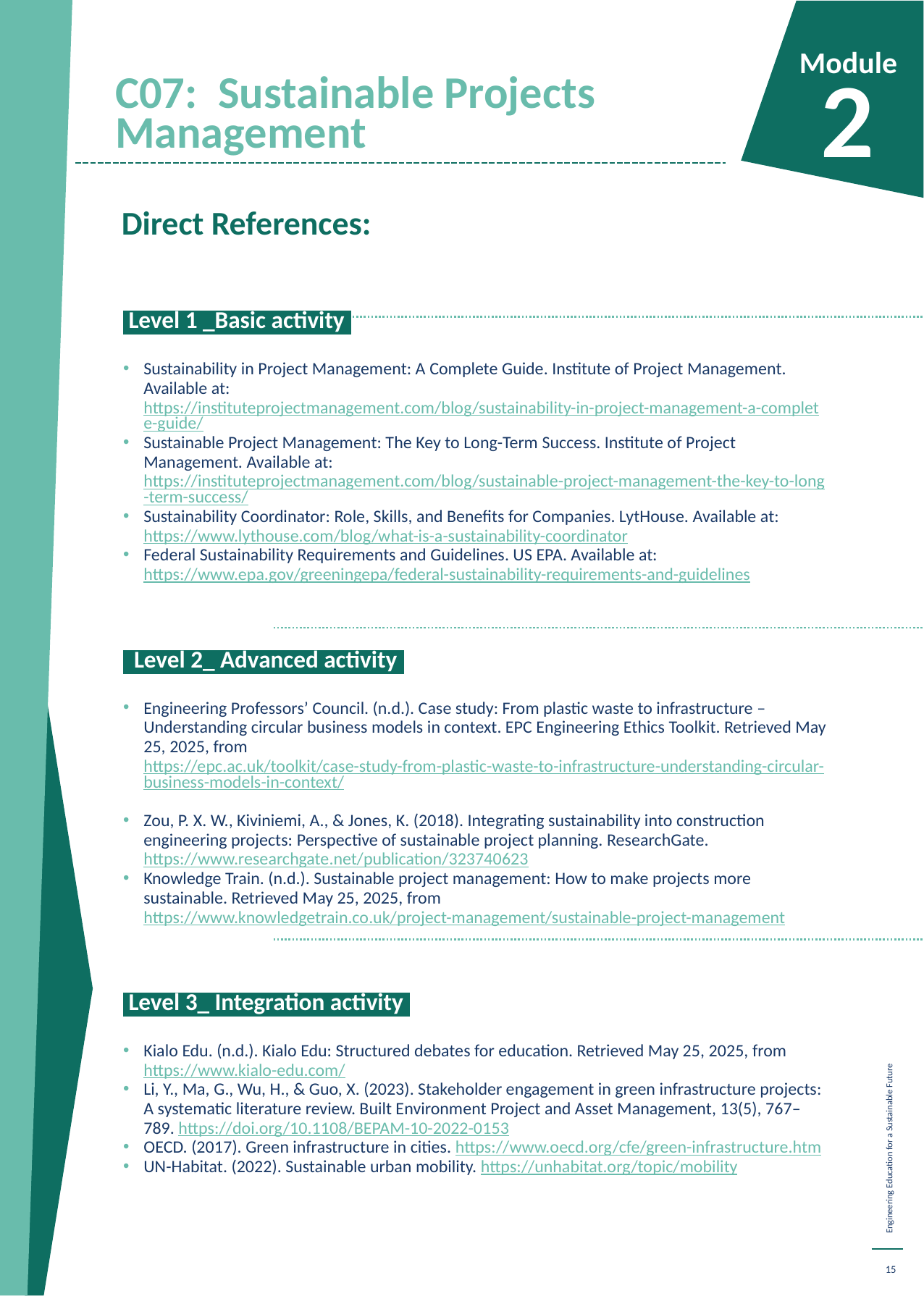

C07:  Sustainable Projects Management

Module
2
Direct References:
 Level 1 _Basic activity:

Sustainability in Project Management: A Complete Guide. Institute of Project Management. Available at: https://instituteprojectmanagement.com/blog/sustainability-in-project-management-a-complete-guide/
Sustainable Project Management: The Key to Long-Term Success. Institute of Project Management. Available at: https://instituteprojectmanagement.com/blog/sustainable-project-management-the-key-to-long-term-success/
Sustainability Coordinator: Role, Skills, and Benefits for Companies. LytHouse. Available at: https://www.lythouse.com/blog/what-is-a-sustainability-coordinator
Federal Sustainability Requirements and Guidelines. US EPA. Available at: https://www.epa.gov/greeningepa/federal-sustainability-requirements-and-guidelines

  Level 2_ Advanced activity:

Engineering Professors’ Council. (n.d.). Case study: From plastic waste to infrastructure – Understanding circular business models in context. EPC Engineering Ethics Toolkit. Retrieved May 25, 2025, from https://epc.ac.uk/toolkit/case-study-from-plastic-waste-to-infrastructure-understanding-circular-business-models-in-context/
Zou, P. X. W., Kiviniemi, A., & Jones, K. (2018). Integrating sustainability into construction engineering projects: Perspective of sustainable project planning. ResearchGate. https://www.researchgate.net/publication/323740623
Knowledge Train. (n.d.). Sustainable project management: How to make projects more sustainable. Retrieved May 25, 2025, from https://www.knowledgetrain.co.uk/project-management/sustainable-project-management

 Level 3_ Integration activity.

Kialo Edu. (n.d.). Kialo Edu: Structured debates for education. Retrieved May 25, 2025, from https://www.kialo-edu.com/
Li, Y., Ma, G., Wu, H., & Guo, X. (2023). Stakeholder engagement in green infrastructure projects: A systematic literature review. Built Environment Project and Asset Management, 13(5), 767–789. https://doi.org/10.1108/BEPAM-10-2022-0153
OECD. (2017). Green infrastructure in cities. https://www.oecd.org/cfe/green-infrastructure.htm
UN-Habitat. (2022). Sustainable urban mobility. https://unhabitat.org/topic/mobility